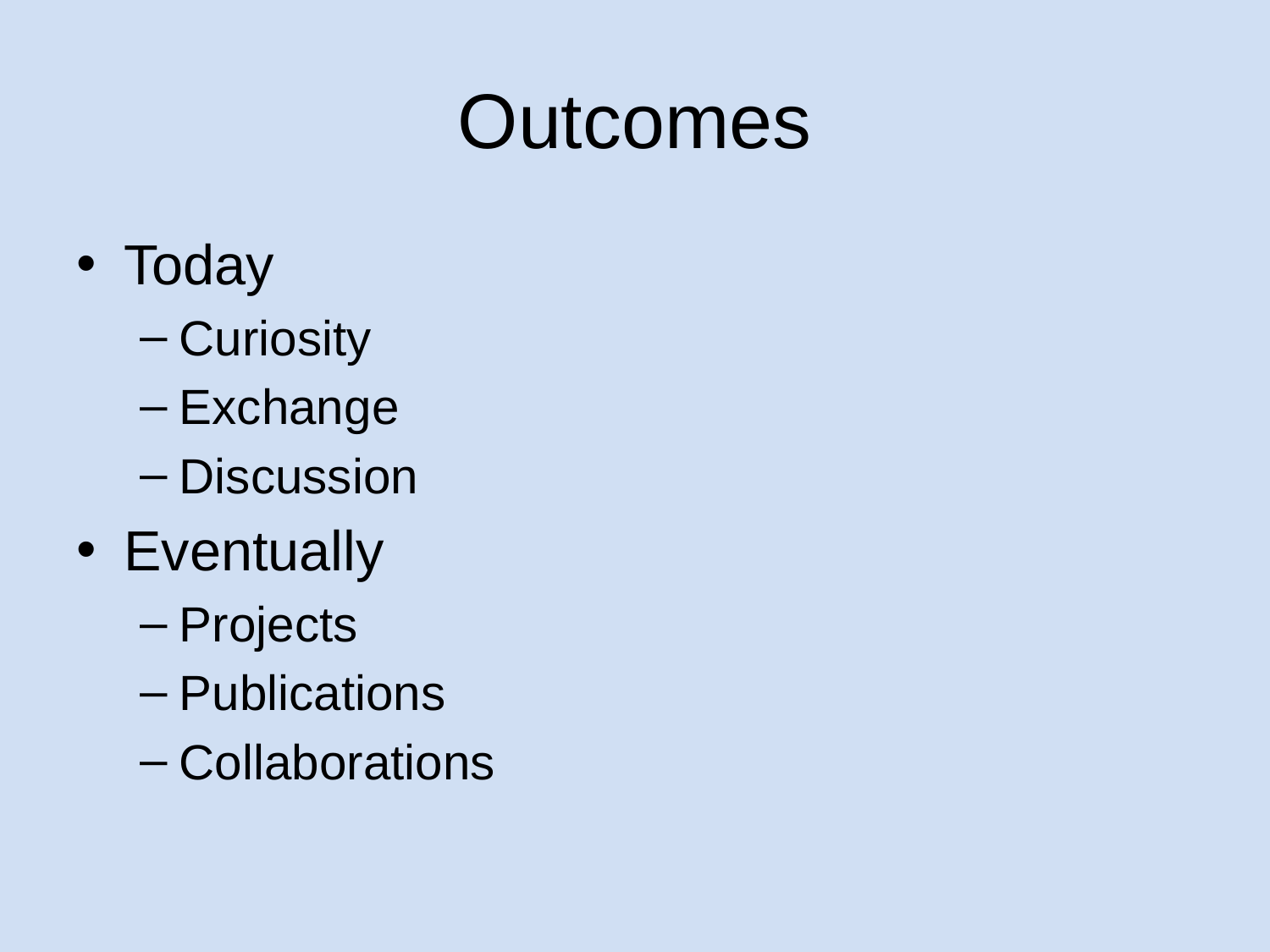

# Outcomes
Today
Curiosity
Exchange
Discussion
Eventually
Projects
Publications
Collaborations